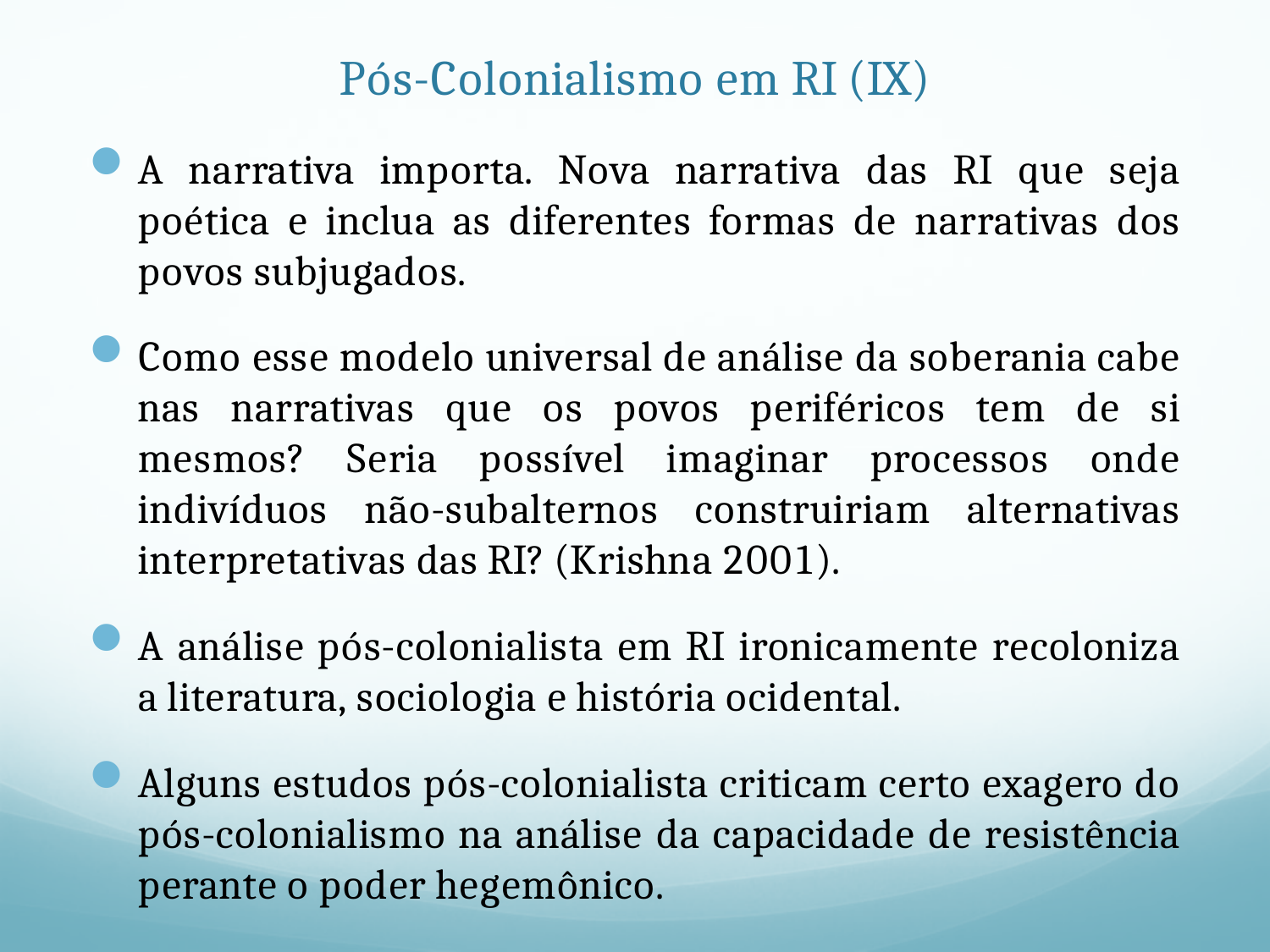

# Pós-Colonialismo em RI (IX)
A narrativa importa. Nova narrativa das RI que seja poética e inclua as diferentes formas de narrativas dos povos subjugados.
Como esse modelo universal de análise da soberania cabe nas narrativas que os povos periféricos tem de si mesmos? Seria possível imaginar processos onde indivíduos não-subalternos construiriam alternativas interpretativas das RI? (Krishna 2001).
A análise pós-colonialista em RI ironicamente recoloniza a literatura, sociologia e história ocidental.
Alguns estudos pós-colonialista criticam certo exagero do pós-colonialismo na análise da capacidade de resistência perante o poder hegemônico.